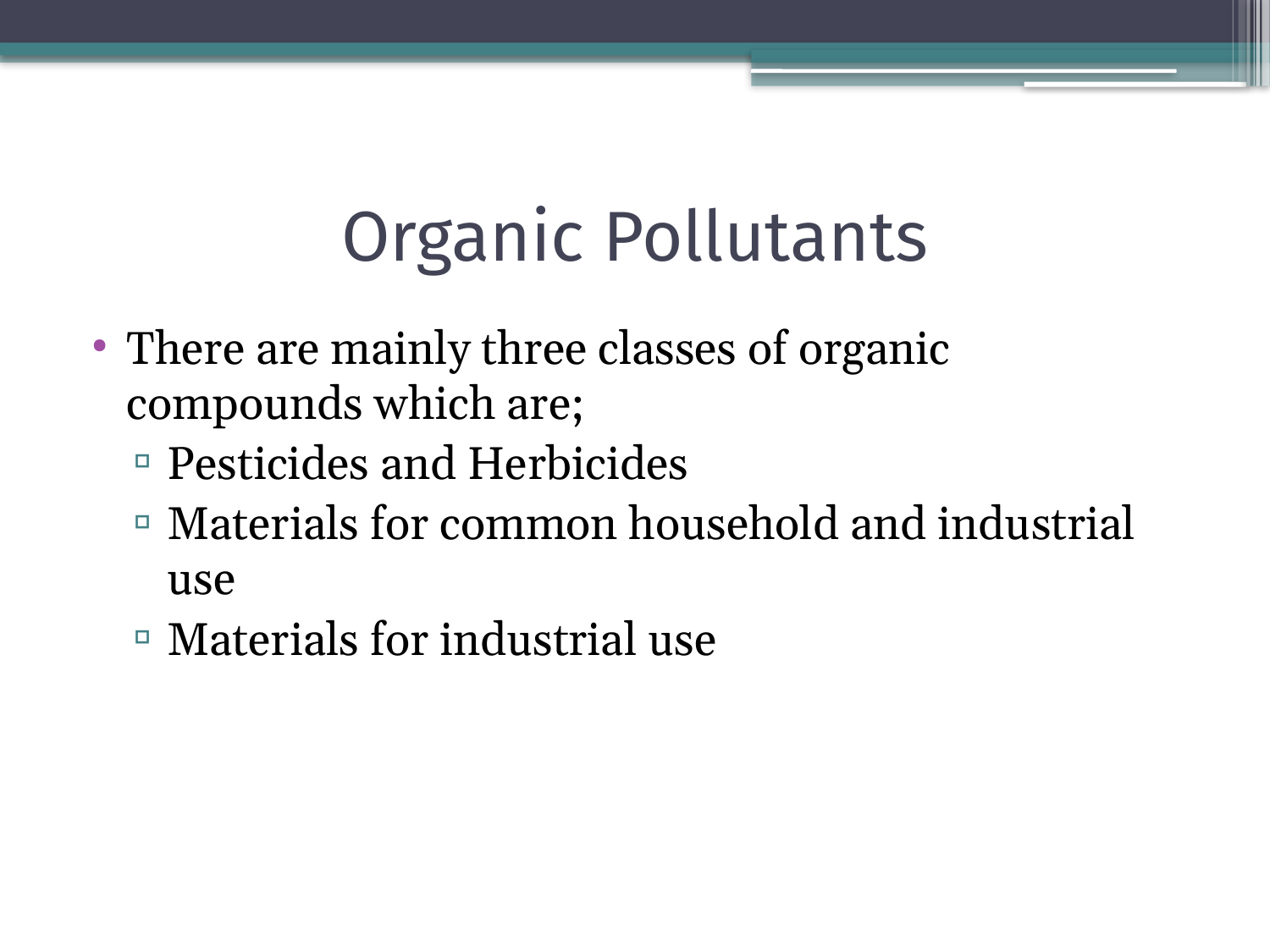

# Organic Pollutants
There are mainly three classes of organic compounds which are;
Pesticides and Herbicides
Materials for common household and industrial use
Materials for industrial use